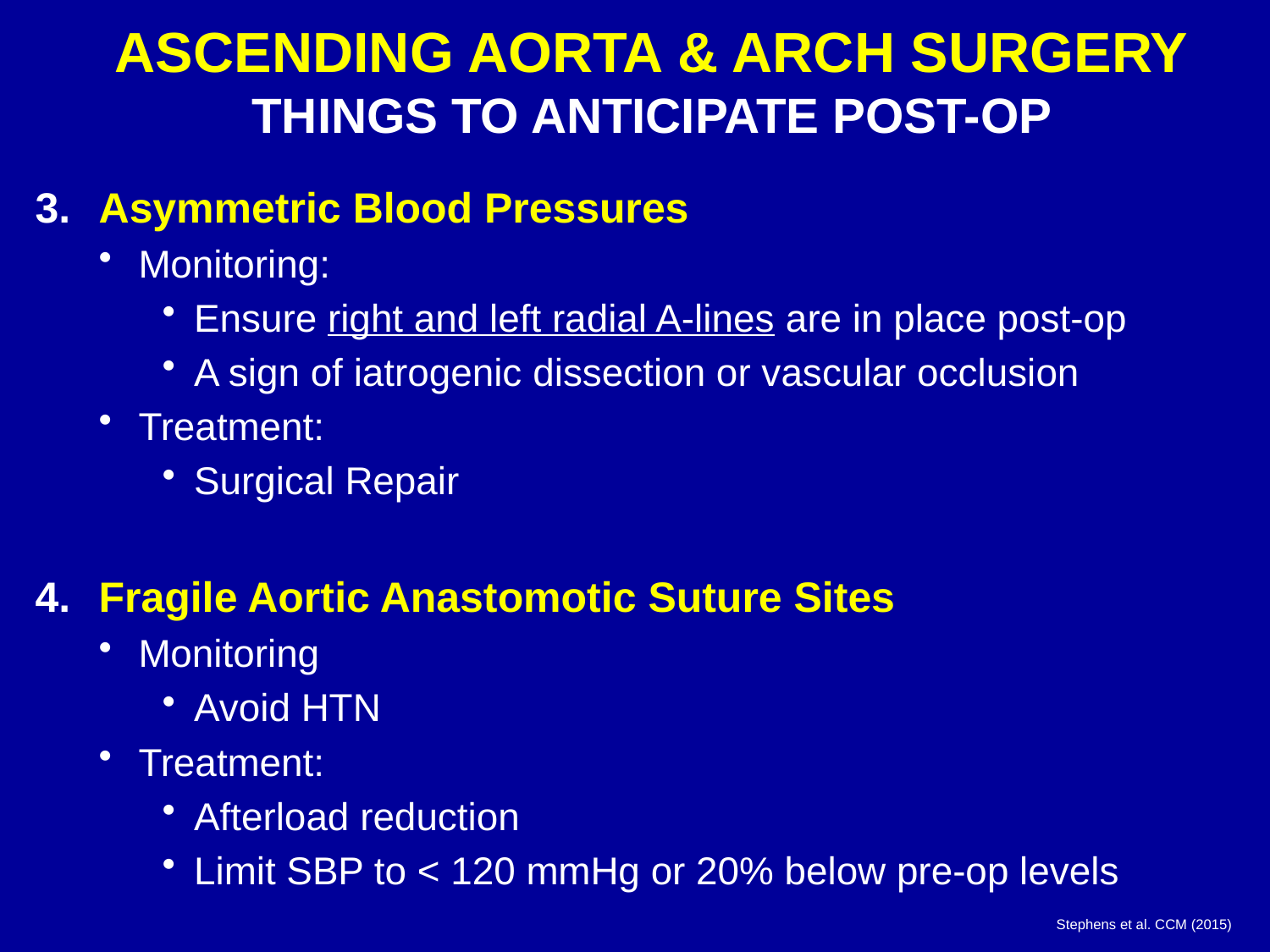

# ASCENDING AORTA & ARCH SURGERY THINGS TO ANTICIPATE POST-OP
Asymmetric Blood Pressures
Monitoring:
Ensure right and left radial A-lines are in place post-op
A sign of iatrogenic dissection or vascular occlusion
Treatment:
Surgical Repair

Fragile Aortic Anastomotic Suture Sites
Monitoring
Avoid HTN
Treatment:
Afterload reduction
Limit SBP to < 120 mmHg or 20% below pre-op levels

Stephens et al. CCM (2015)